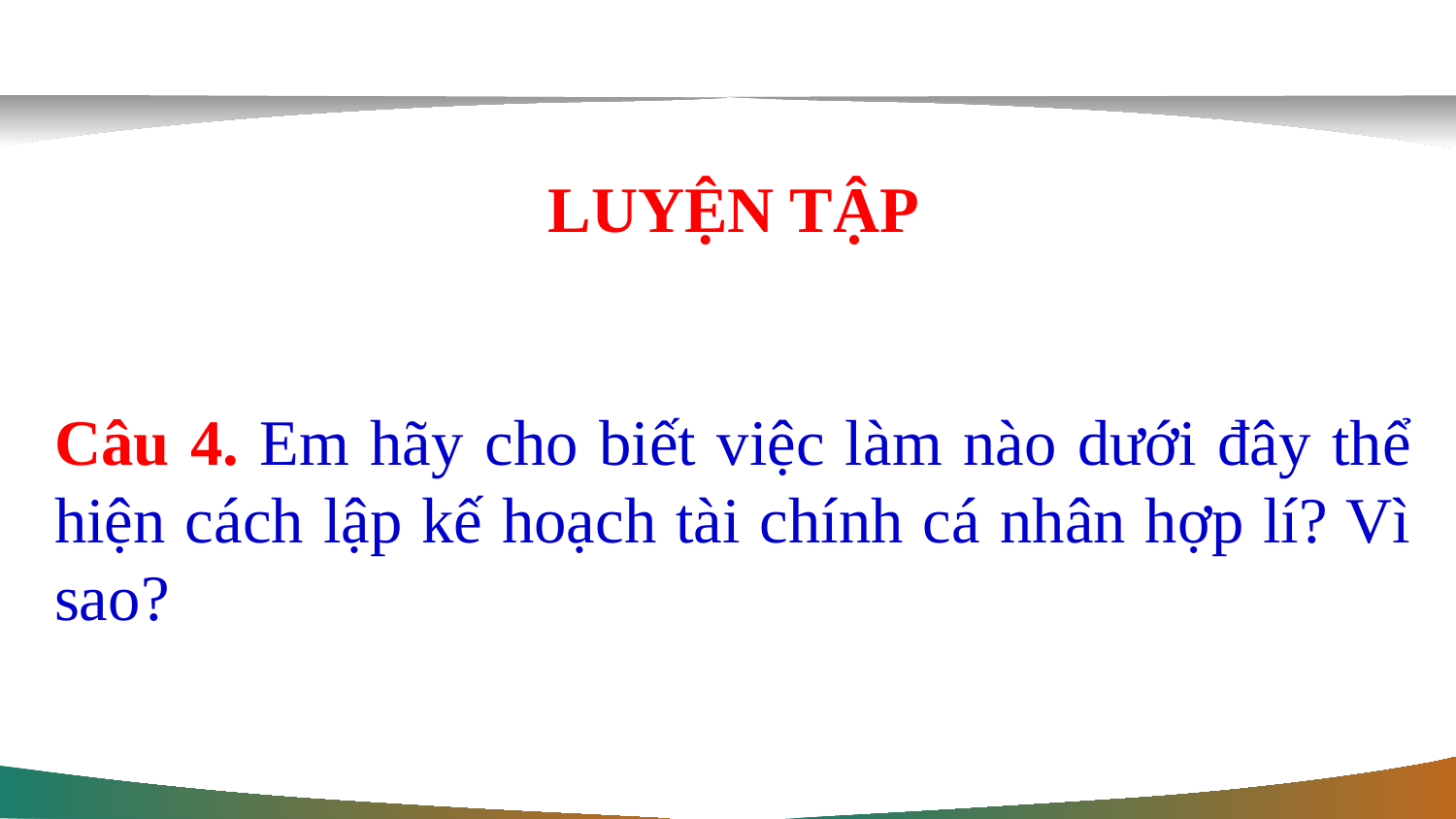

LUYỆN TẬP

Câu 4. Em hãy cho biết việc làm nào dưới đây thể hiện cách lập kế hoạch tài chính cá nhân hợp lí? Vì sao?